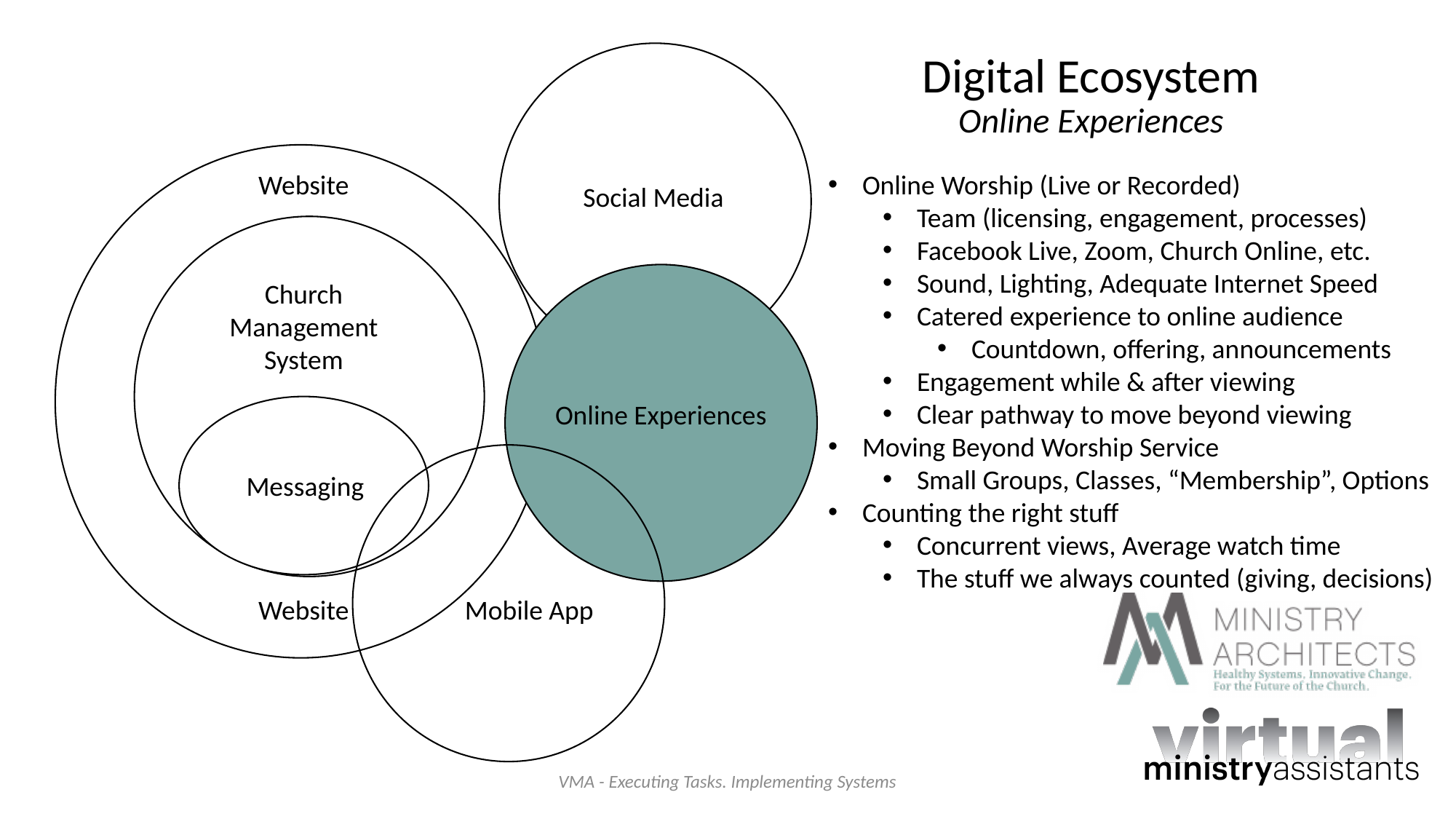

# Digital Ecosystem Online Experiences

Website
Online Worship (Live or Recorded)
Team (licensing, engagement, processes)
Facebook Live, Zoom, Church Online, etc.
Sound, Lighting, Adequate Internet Speed
Catered experience to online audience
Countdown, offering, announcements
Engagement while & after viewing
Clear pathway to move beyond viewing
Moving Beyond Worship Service
Small Groups, Classes, “Membership”, Options
Counting the right stuff
Concurrent views, Average watch time
The stuff we always counted (giving, decisions)

Social Media

Church Management System
Online Experiences

Messaging
Website
Mobile App
 VMA - Executing Tasks. Implementing Systems